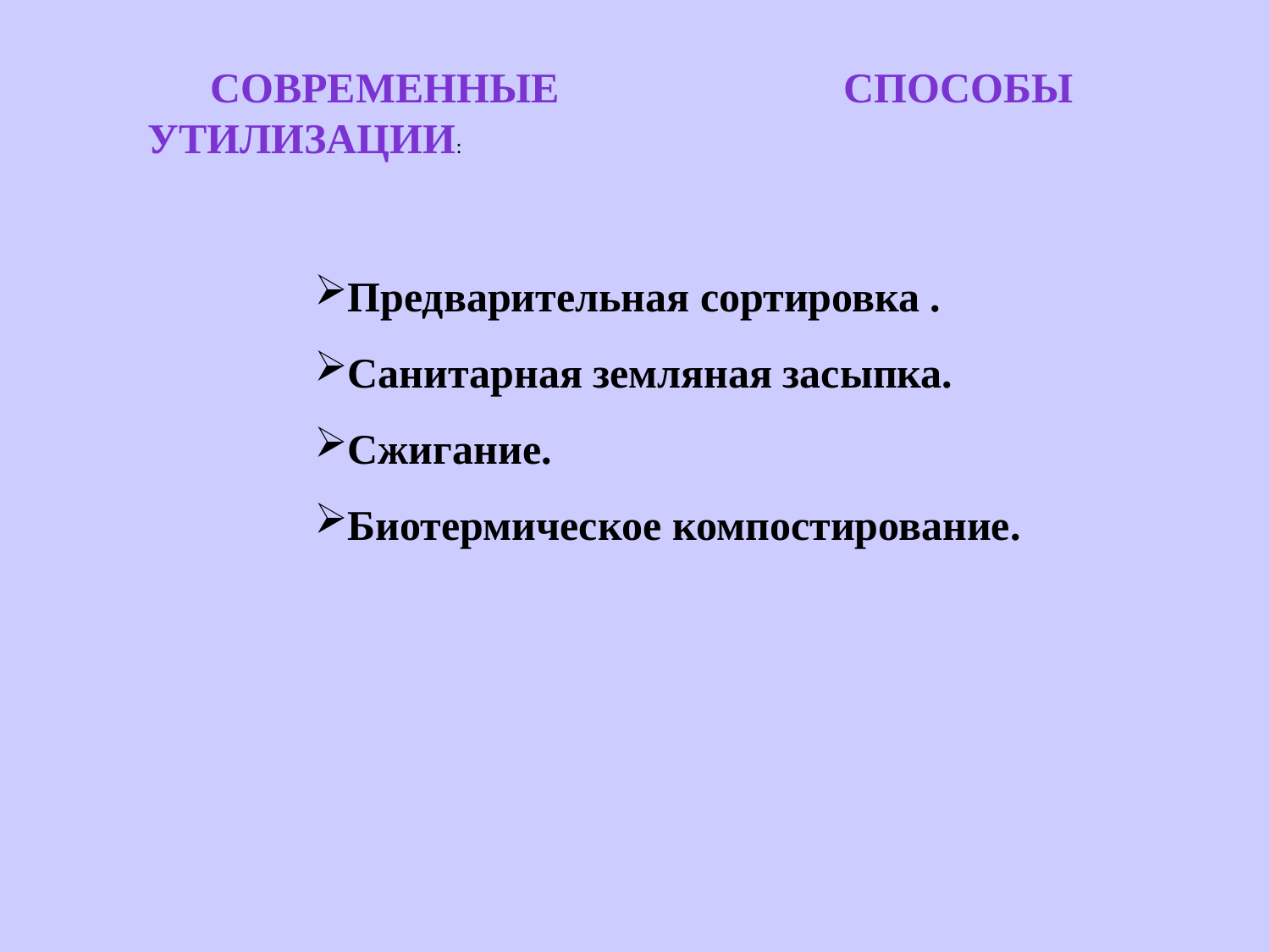

Современные  способы утилизации:
Предварительная сортировка .
Санитарная земляная засыпка.
Сжигание.
Биотермическое компостирование.